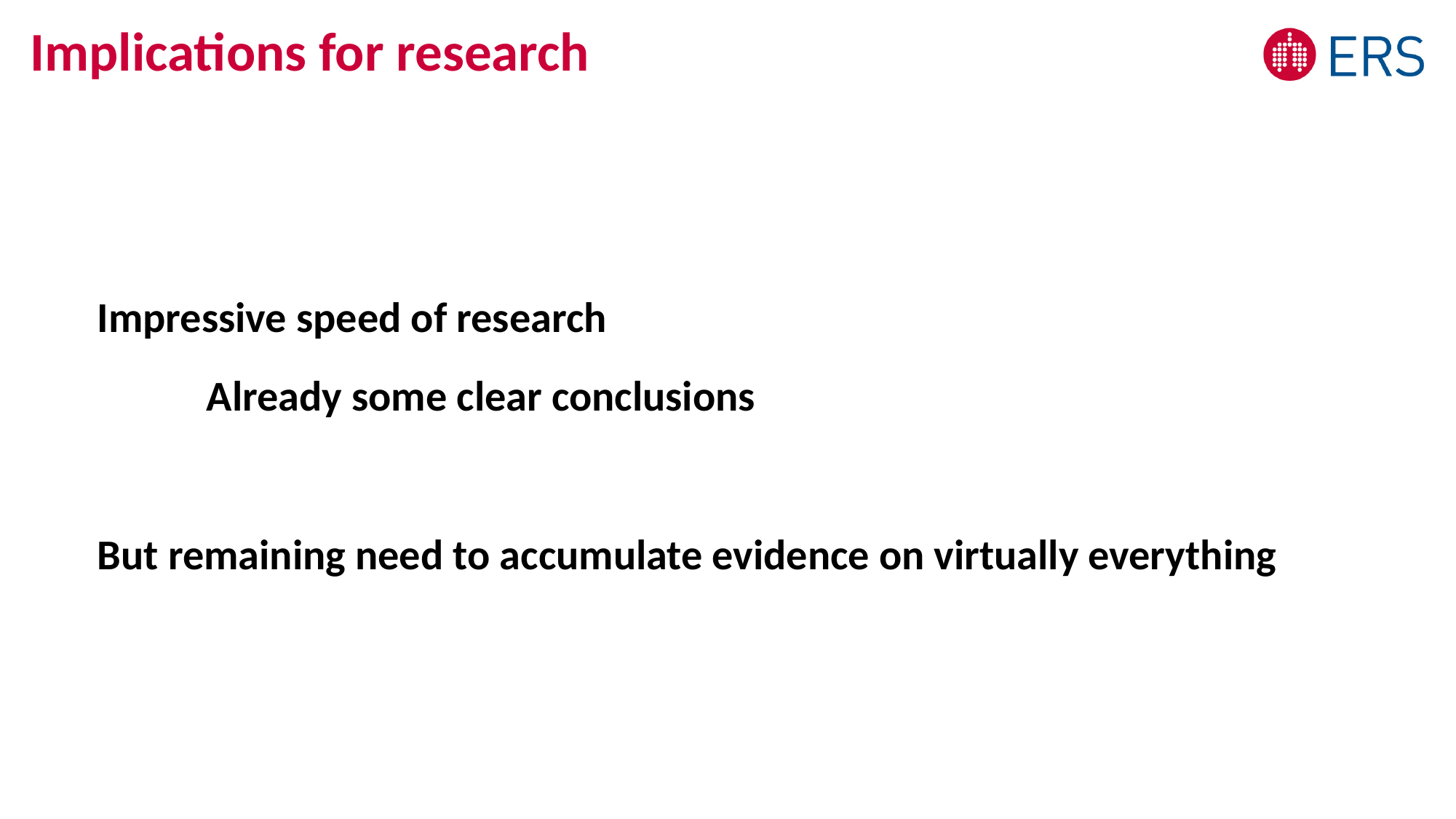

# Implications for research
Impressive speed of research
	Already some clear conclusions

But remaining need to accumulate evidence on virtually everything